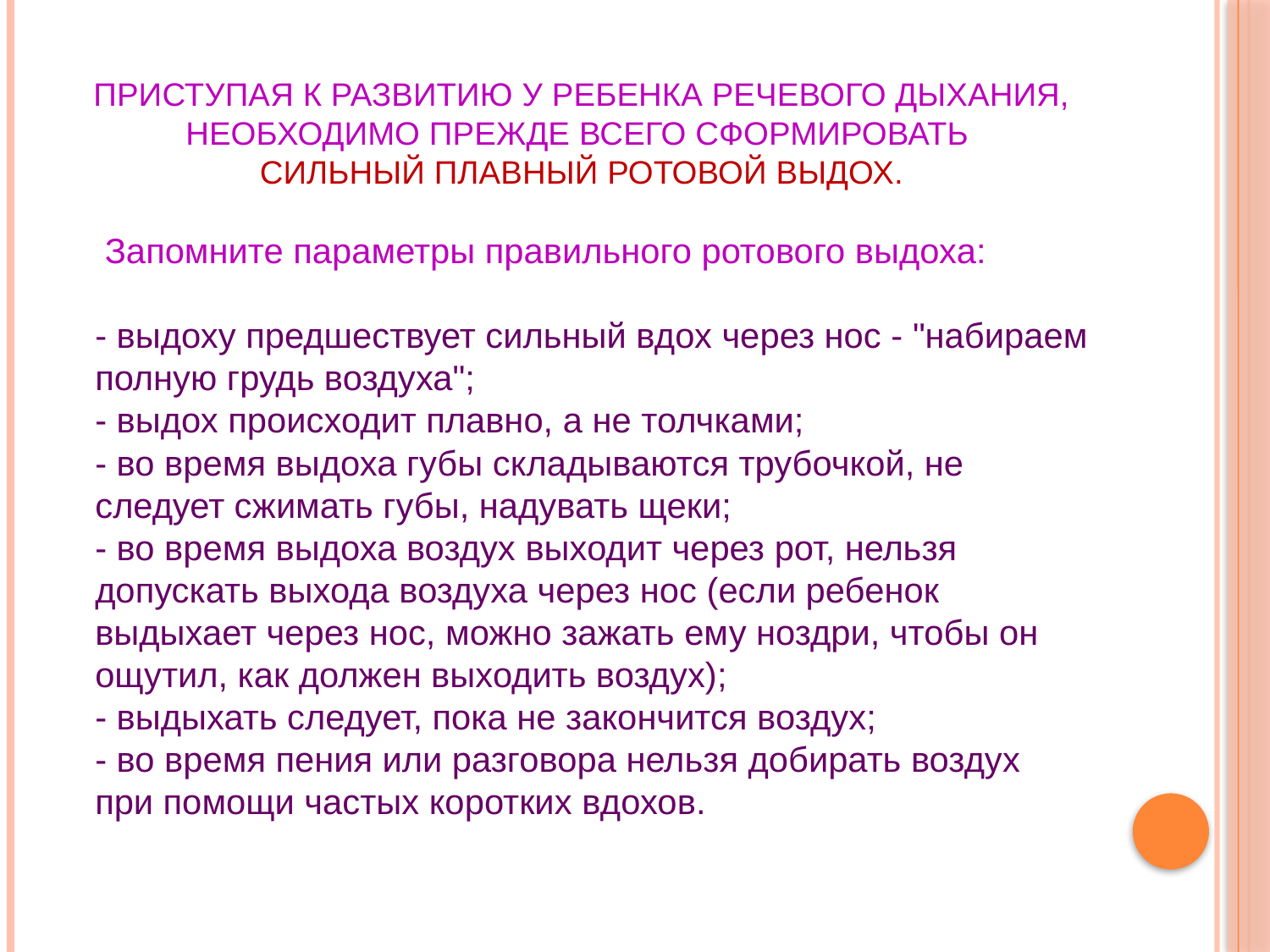

# Приступая к развитию у ребенка речевого дыхания, необходимо прежде всего сформировать сильный плавный ротовой выдох.
 Запомните параметры правильного ротового выдоха:
- выдоху предшествует сильный вдох через нос - "набираем полную грудь воздуха";
- выдох происходит плавно, а не толчками;
- во время выдоха губы складываются трубочкой, не следует сжимать губы, надувать щеки;
- во время выдоха воздух выходит через рот, нельзя допускать выхода воздуха через нос (если ребенок выдыхает через нос, можно зажать ему ноздри, чтобы он ощутил, как должен выходить воздух);
- выдыхать следует, пока не закончится воздух;
- во время пения или разговора нельзя добирать воздух при помощи частых коротких вдохов.